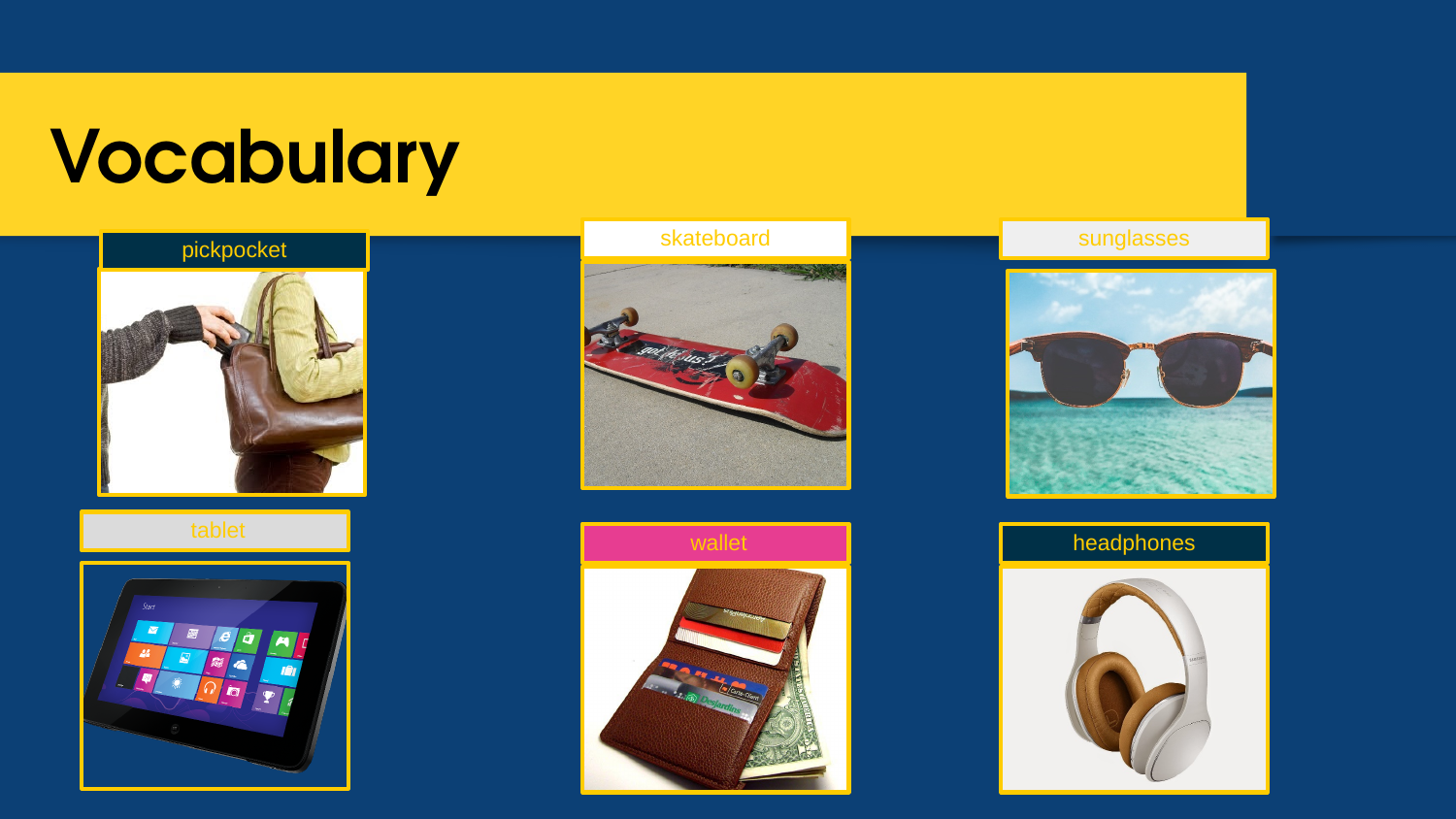

Vocabulary
pickpocket
skateboard
sunglasses
 tablet
 wallet
headphones